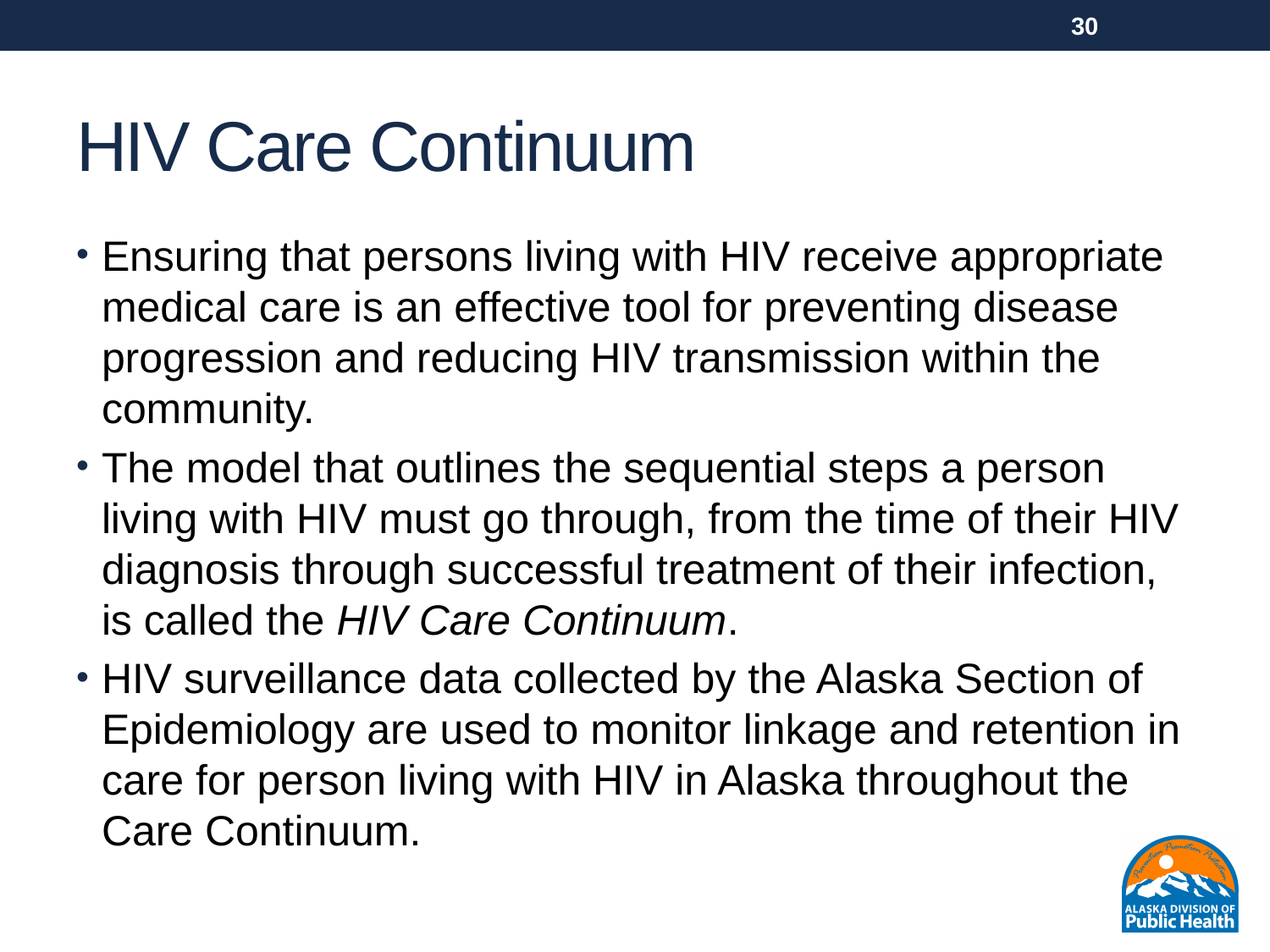

30
# HIV Care Continuum
Ensuring that persons living with HIV receive appropriate medical care is an effective tool for preventing disease progression and reducing HIV transmission within the community.
The model that outlines the sequential steps a person living with HIV must go through, from the time of their HIV diagnosis through successful treatment of their infection, is called the HIV Care Continuum.
HIV surveillance data collected by the Alaska Section of Epidemiology are used to monitor linkage and retention in care for person living with HIV in Alaska throughout the Care Continuum.